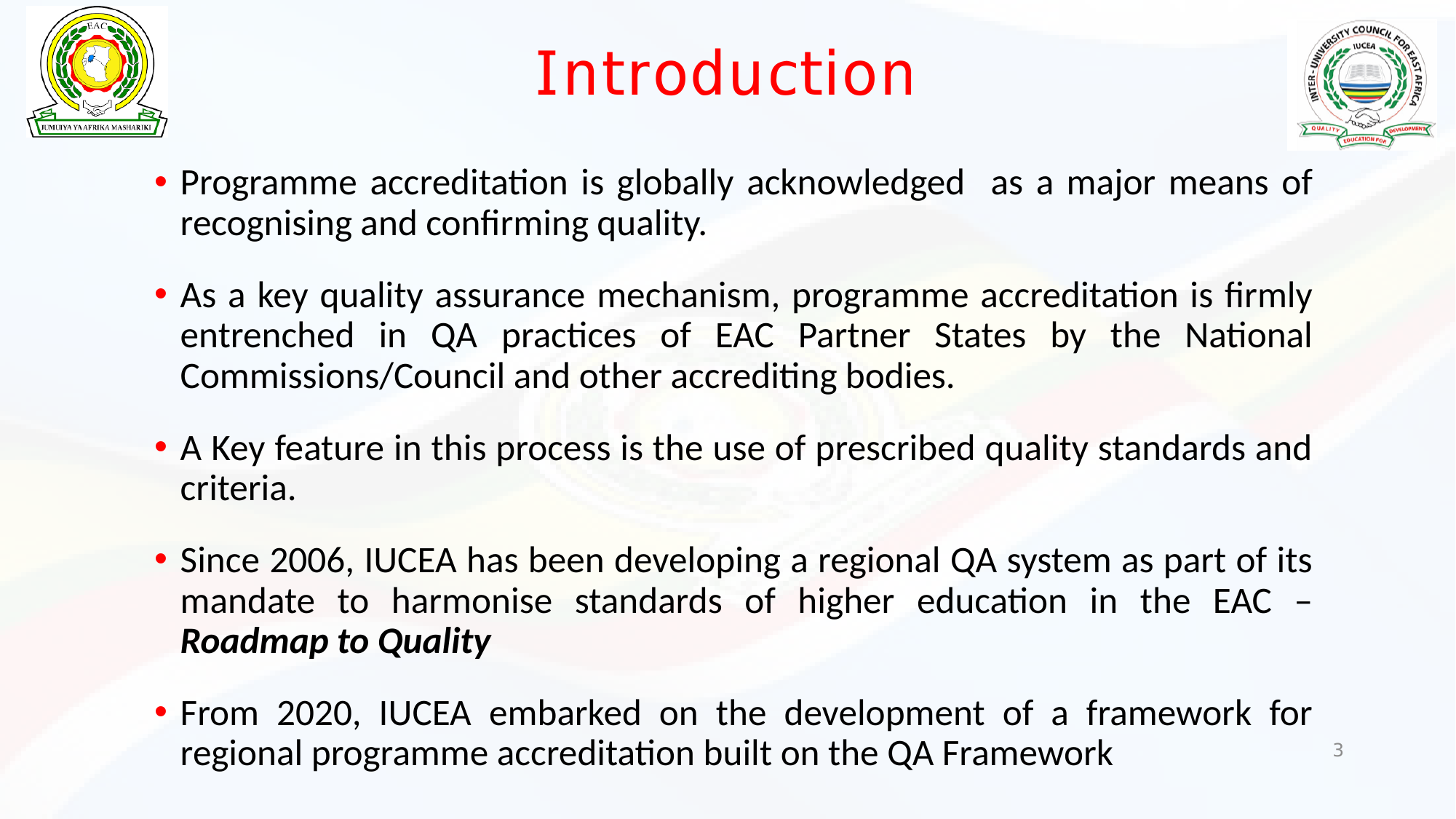

# Introduction
Programme accreditation is globally acknowledged  as a major means of recognising and confirming quality.
As a key quality assurance mechanism, programme accreditation is firmly entrenched in QA practices of EAC Partner States by the National Commissions/Council and other accrediting bodies.
A Key feature in this process is the use of prescribed quality standards and criteria.
Since 2006, IUCEA has been developing a regional QA system as part of its mandate to harmonise standards of higher education in the EAC – Roadmap to Quality
From 2020, IUCEA embarked on the development of a framework for regional programme accreditation built on the QA Framework
3